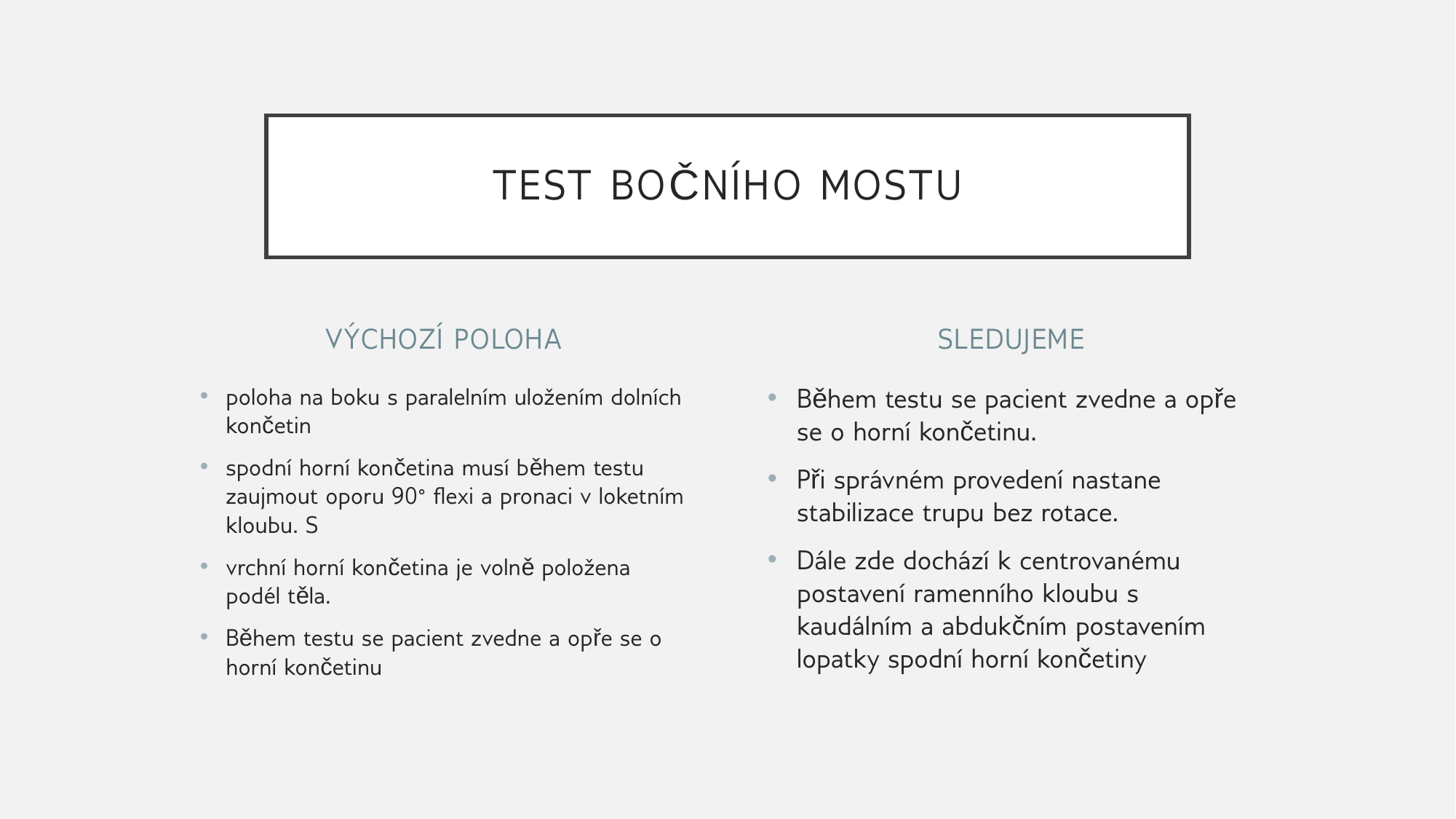

# Test bočního mostu
vÝchozí poloha
sledujeme
poloha na boku s paralelním uložením dolních končetin
spodní horní končetina musí během testu zaujmout oporu 90° flexi a pronaci v loketním kloubu. S
vrchní horní končetina je volně položena podél těla.
Během testu se pacient zvedne a opře se o horní končetinu
Během testu se pacient zvedne a opře se o horní končetinu.
Při správném provedení nastane stabilizace trupu bez rotace.
Dále zde dochází k centrovanému postavení ramenního kloubu s kaudálním a abdukčním postavením lopatky spodní horní končetiny